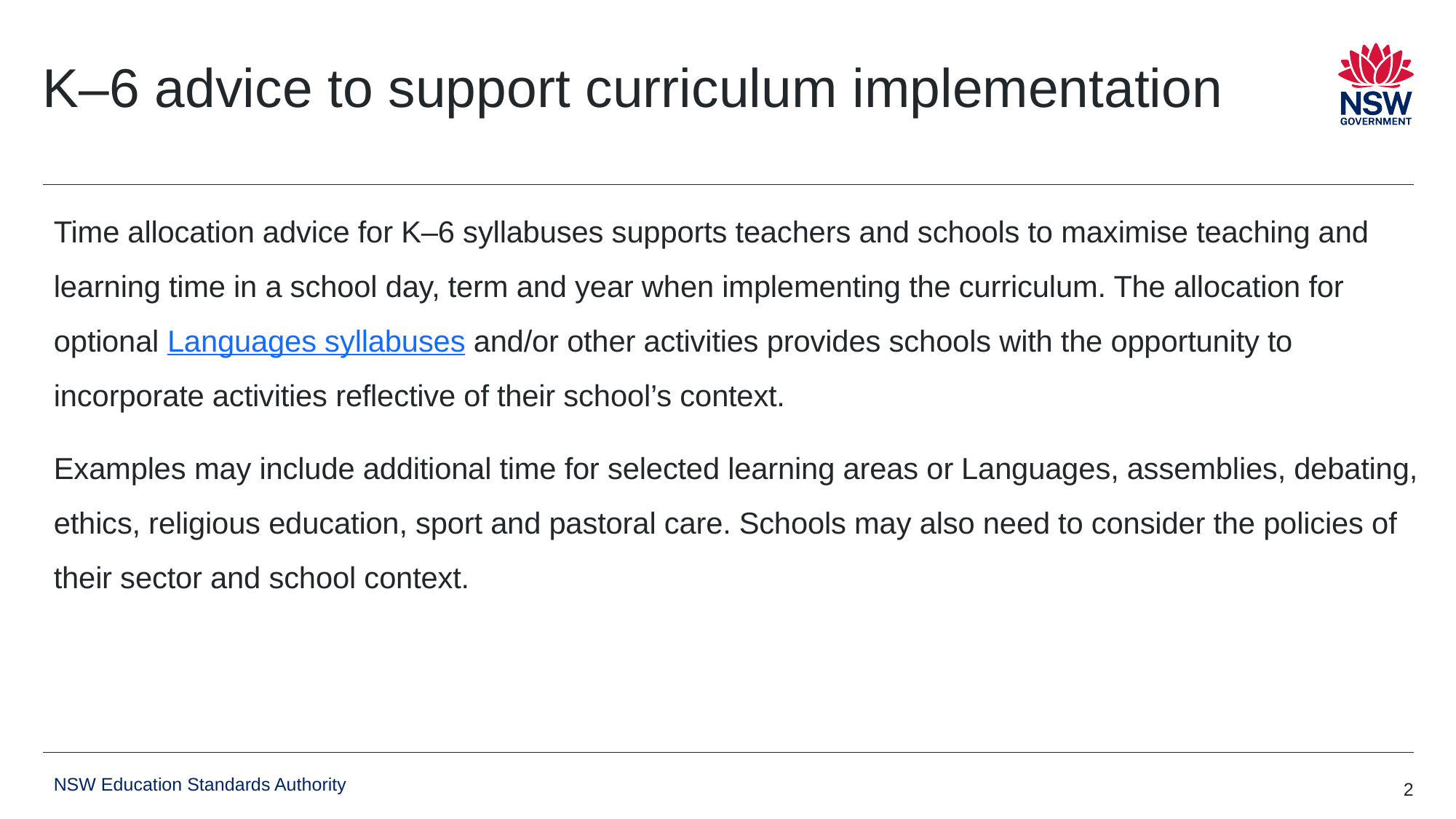

# K–6 advice to support curriculum implementation
Time allocation advice for K–6 syllabuses supports teachers and schools to maximise teaching and learning time in a school day, term and year when implementing the curriculum. The allocation for optional Languages syllabuses and/or other activities provides schools with the opportunity to incorporate activities reflective of their school’s context.
Examples may include additional time for selected learning areas or Languages, assemblies, debating, ethics, religious education, sport and pastoral care. Schools may also need to consider the policies of their sector and school context.
2